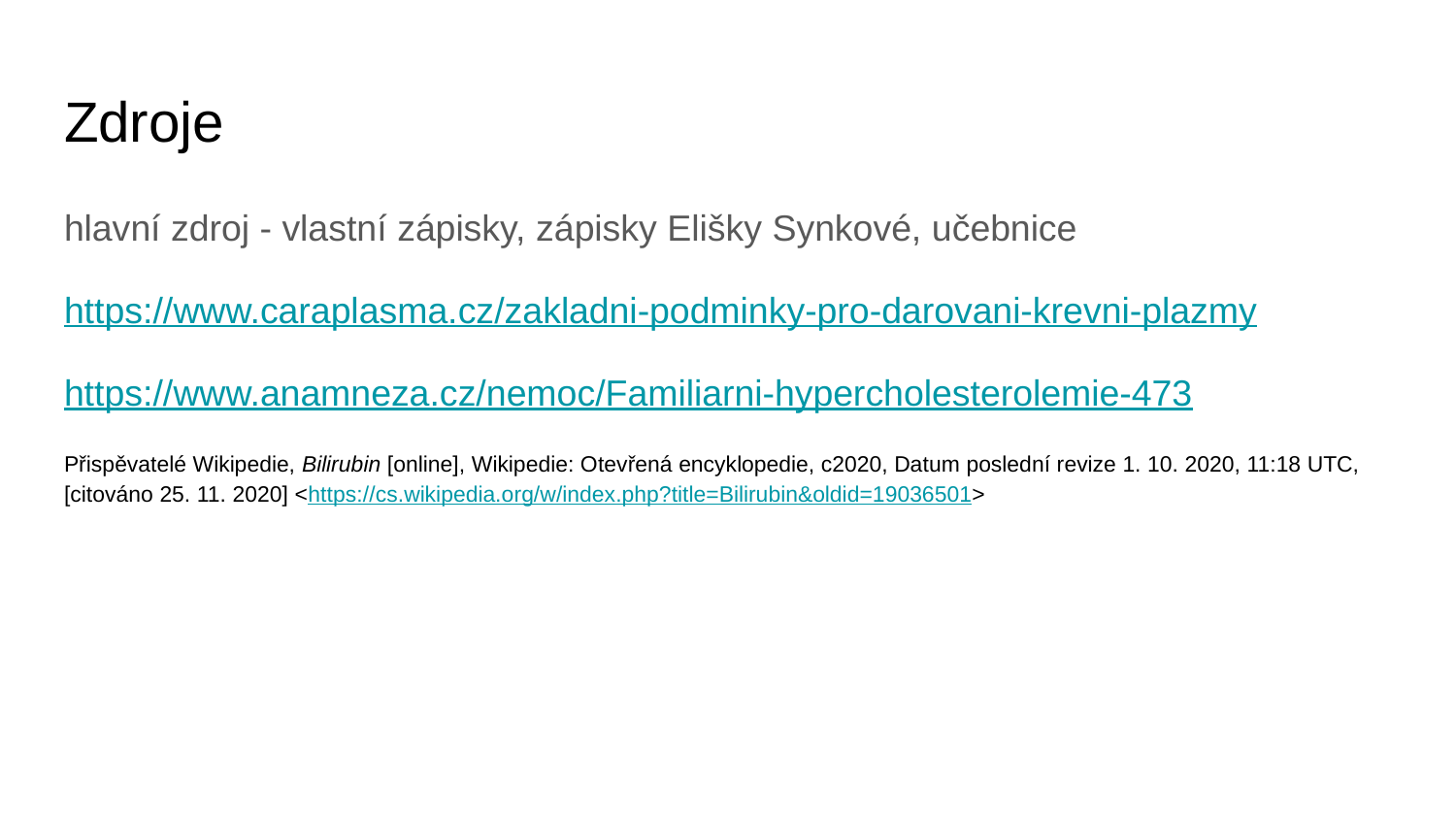

# Zdroje
hlavní zdroj - vlastní zápisky, zápisky Elišky Synkové, učebnice
https://www.caraplasma.cz/zakladni-podminky-pro-darovani-krevni-plazmy
https://www.anamneza.cz/nemoc/Familiarni-hypercholesterolemie-473
Přispěvatelé Wikipedie, Bilirubin [online], Wikipedie: Otevřená encyklopedie, c2020, Datum poslední revize 1. 10. 2020, 11:18 UTC, [citováno 25. 11. 2020] <https://cs.wikipedia.org/w/index.php?title=Bilirubin&oldid=19036501>